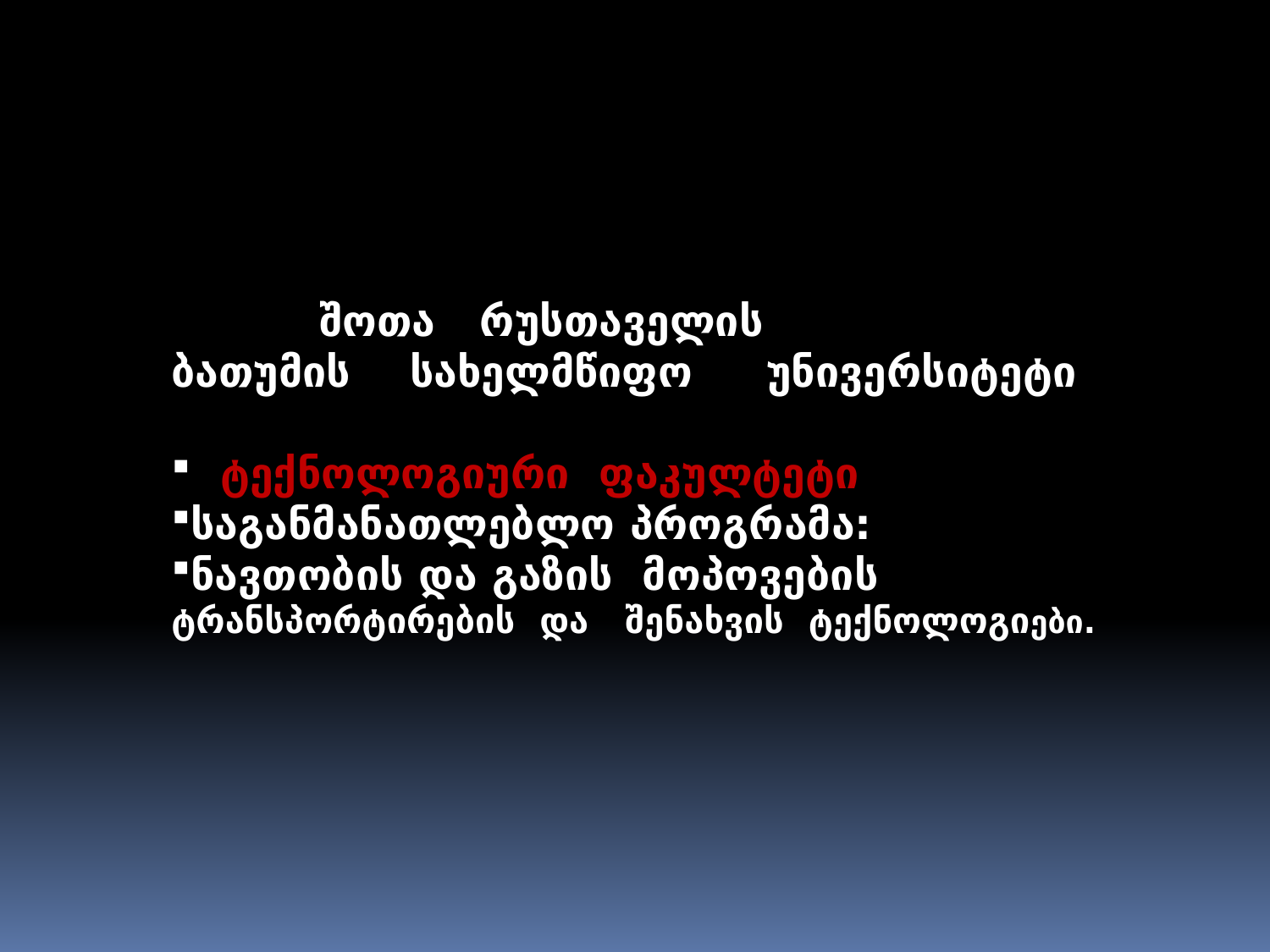

შოთა   რუსთაველის
ბათუმის    სახელმწიფო     უნივერსიტეტი

  ტექნოლოგიური  ფაკულტეტი
საგანმანათლებლო პროგრამა:
ნავთობის და გაზის  მოპოვების
ტრანსპორტირების  და   შენახვის  ტექნოლოგიები.